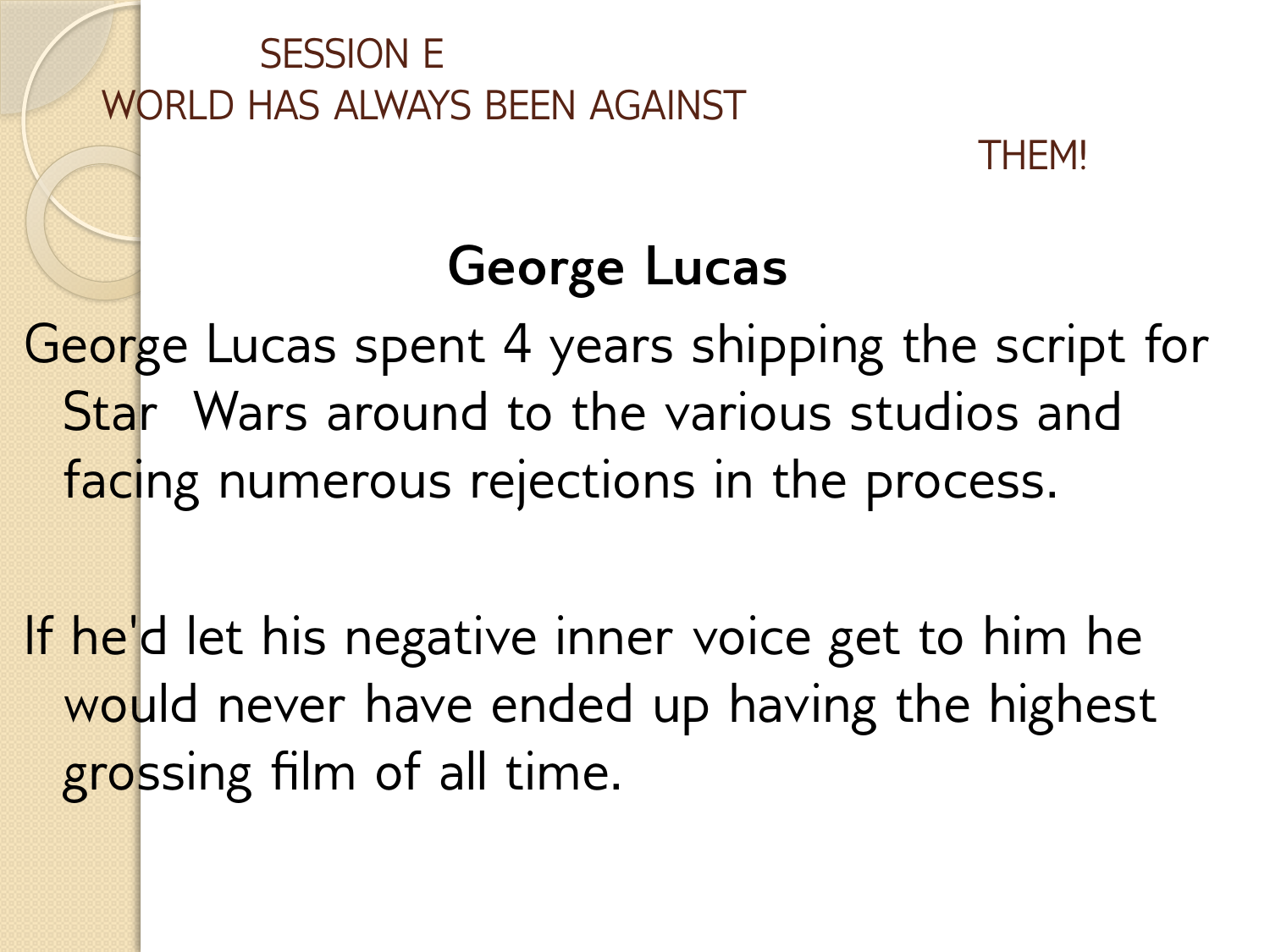

# SESSION E WORLD HAS ALWAYS BEEN AGAINST                                                                                                                     THEM!
                         George Lucas
George Lucas spent 4 years shipping the script for Star  Wars around to the various studios and facing numerous rejections in the process.

If he'd let his negative inner voice get to him he would never have ended up having the highest grossing film of all time.